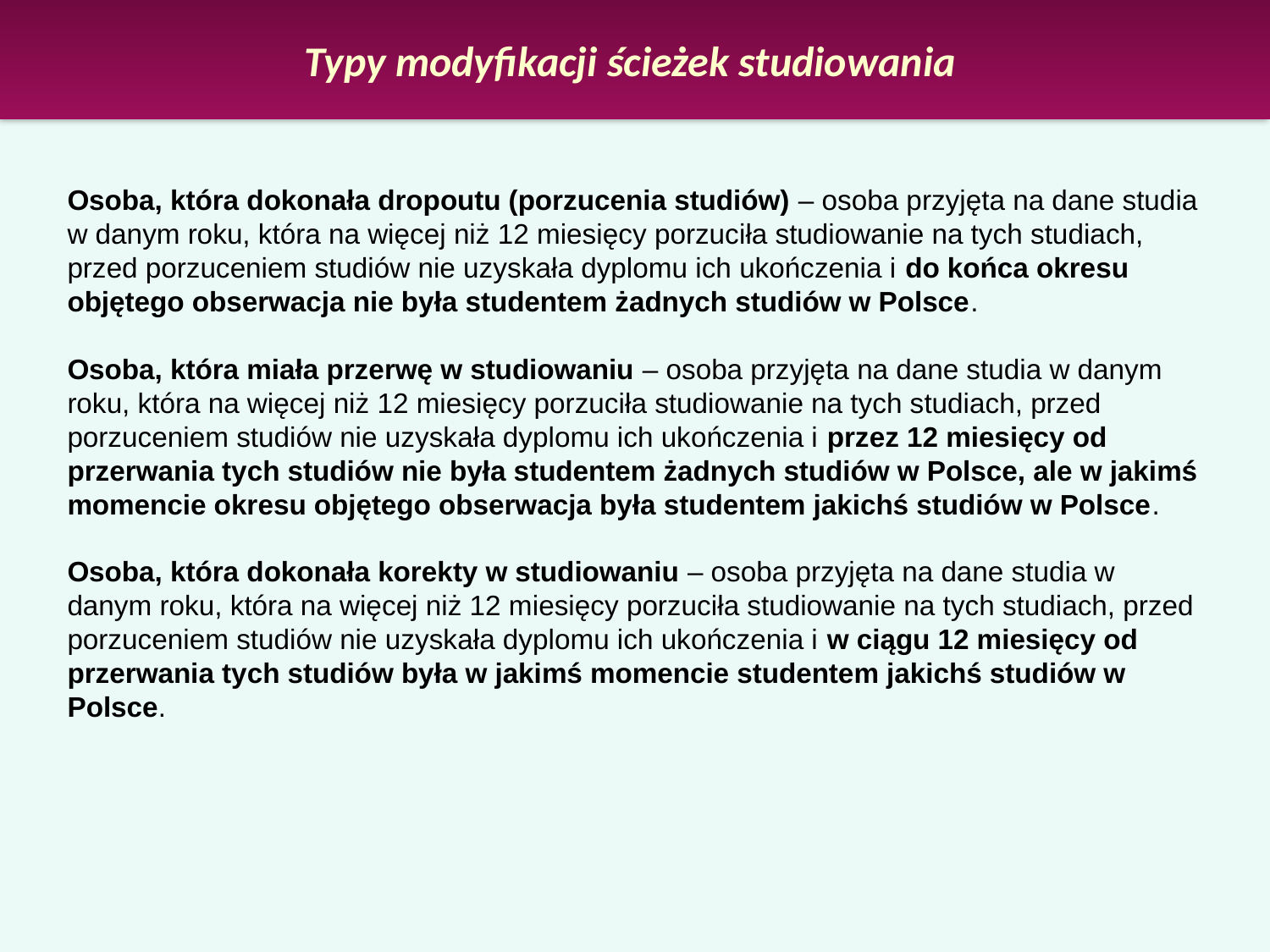

Typy modyfikacji ścieżek studiowania
Osoba, która dokonała dropoutu (porzucenia studiów) – osoba przyjęta na dane studia w danym roku, która na więcej niż 12 miesięcy porzuciła studiowanie na tych studiach, przed porzuceniem studiów nie uzyskała dyplomu ich ukończenia i do końca okresu objętego obserwacja nie była studentem żadnych studiów w Polsce.

Osoba, która miała przerwę w studiowaniu – osoba przyjęta na dane studia w danym roku, która na więcej niż 12 miesięcy porzuciła studiowanie na tych studiach, przed porzuceniem studiów nie uzyskała dyplomu ich ukończenia i przez 12 miesięcy od przerwania tych studiów nie była studentem żadnych studiów w Polsce, ale w jakimś momencie okresu objętego obserwacja była studentem jakichś studiów w Polsce.

Osoba, która dokonała korekty w studiowaniu – osoba przyjęta na dane studia w danym roku, która na więcej niż 12 miesięcy porzuciła studiowanie na tych studiach, przed porzuceniem studiów nie uzyskała dyplomu ich ukończenia i w ciągu 12 miesięcy od przerwania tych studiów była w jakimś momencie studentem jakichś studiów w Polsce.